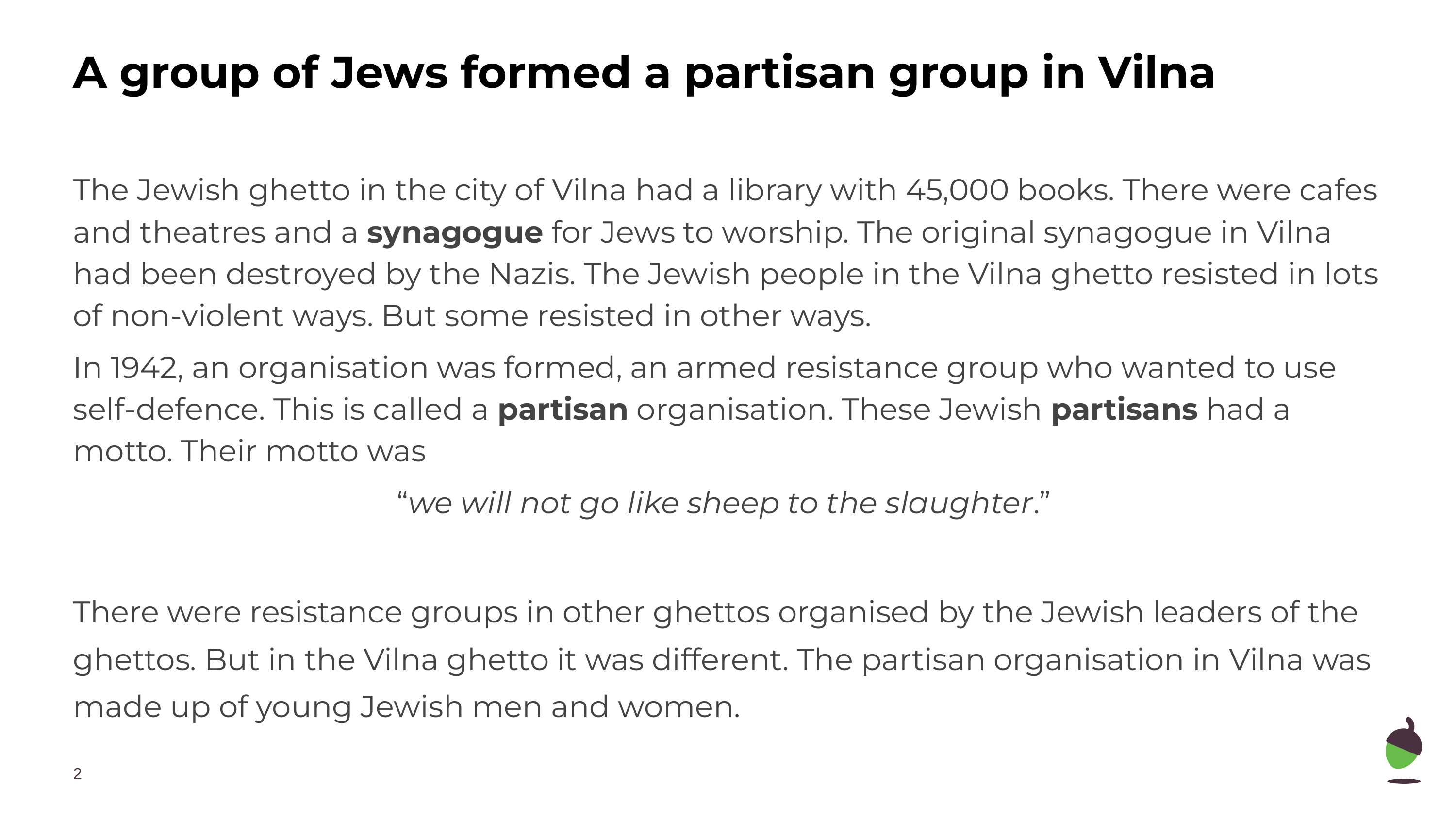

# A group of Jews formed a partisan group in Vilna
The Jewish ghetto in the city of Vilna had a library with 45,000 books. There were cafes and theatres and a synagogue for Jews to worship. The original synagogue in Vilna had been destroyed by the Nazis. The Jewish people in the Vilna ghetto resisted in lots of non-violent ways. But some resisted in other ways.
In 1942, an organisation was formed, an armed resistance group who wanted to use self-defence. This is called a partisan organisation. These Jewish partisans had a motto. Their motto was
“we will not go like sheep to the slaughter.”

There were resistance groups in other ghettos organised by the Jewish leaders of the ghettos. But in the Vilna ghetto it was different. The partisan organisation in Vilna was made up of young Jewish men and women.
2